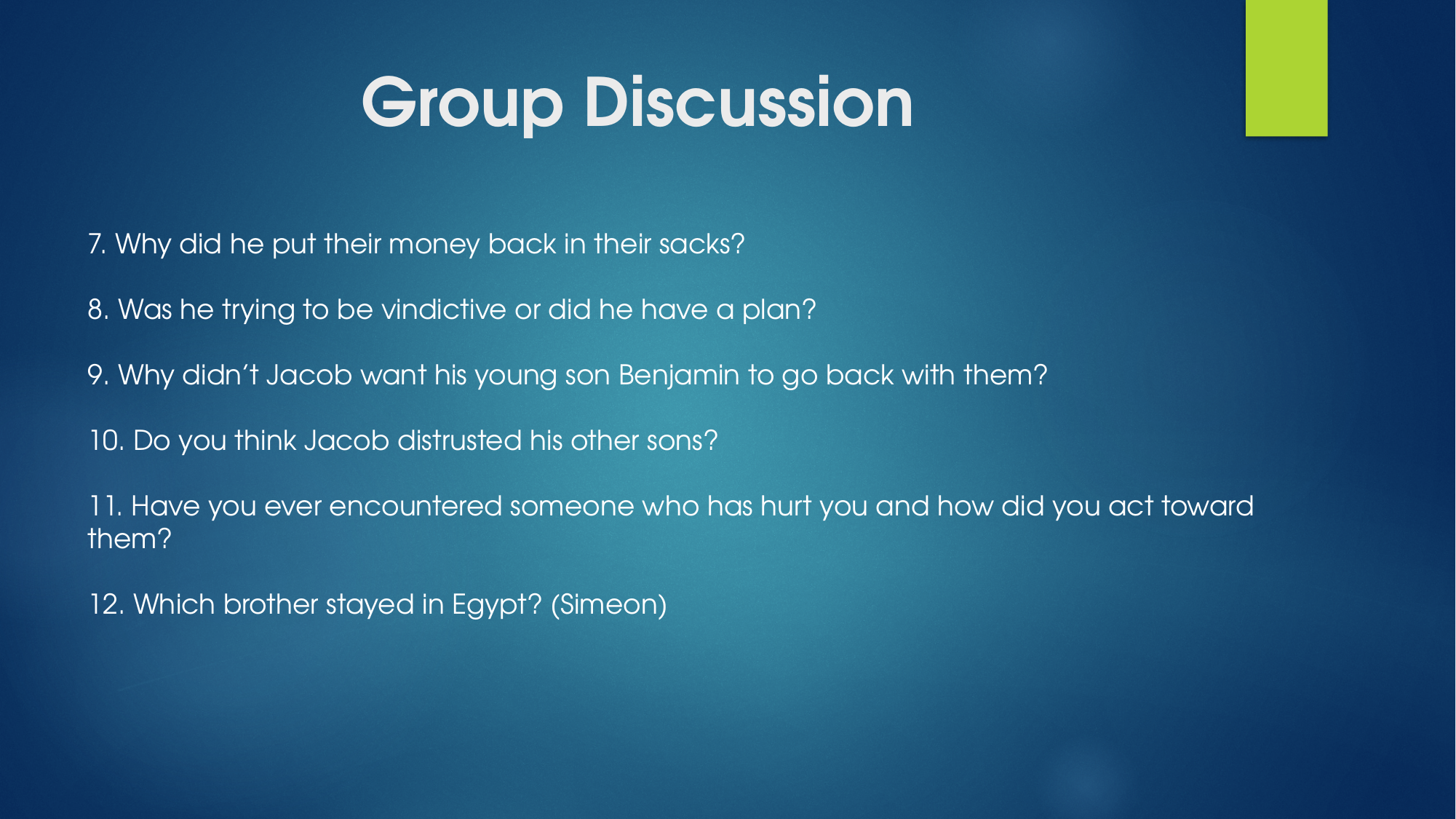

# Group Discussion
7. Why did he put their money back in their sacks?

8. Was he trying to be vindictive or did he have a plan?

9. Why didn’t Jacob want his young son Benjamin to go back with them?

10. Do you think Jacob distrusted his other sons?

11. Have you ever encountered someone who has hurt you and how did you act toward them?

12. Which brother stayed in Egypt? (Simeon)